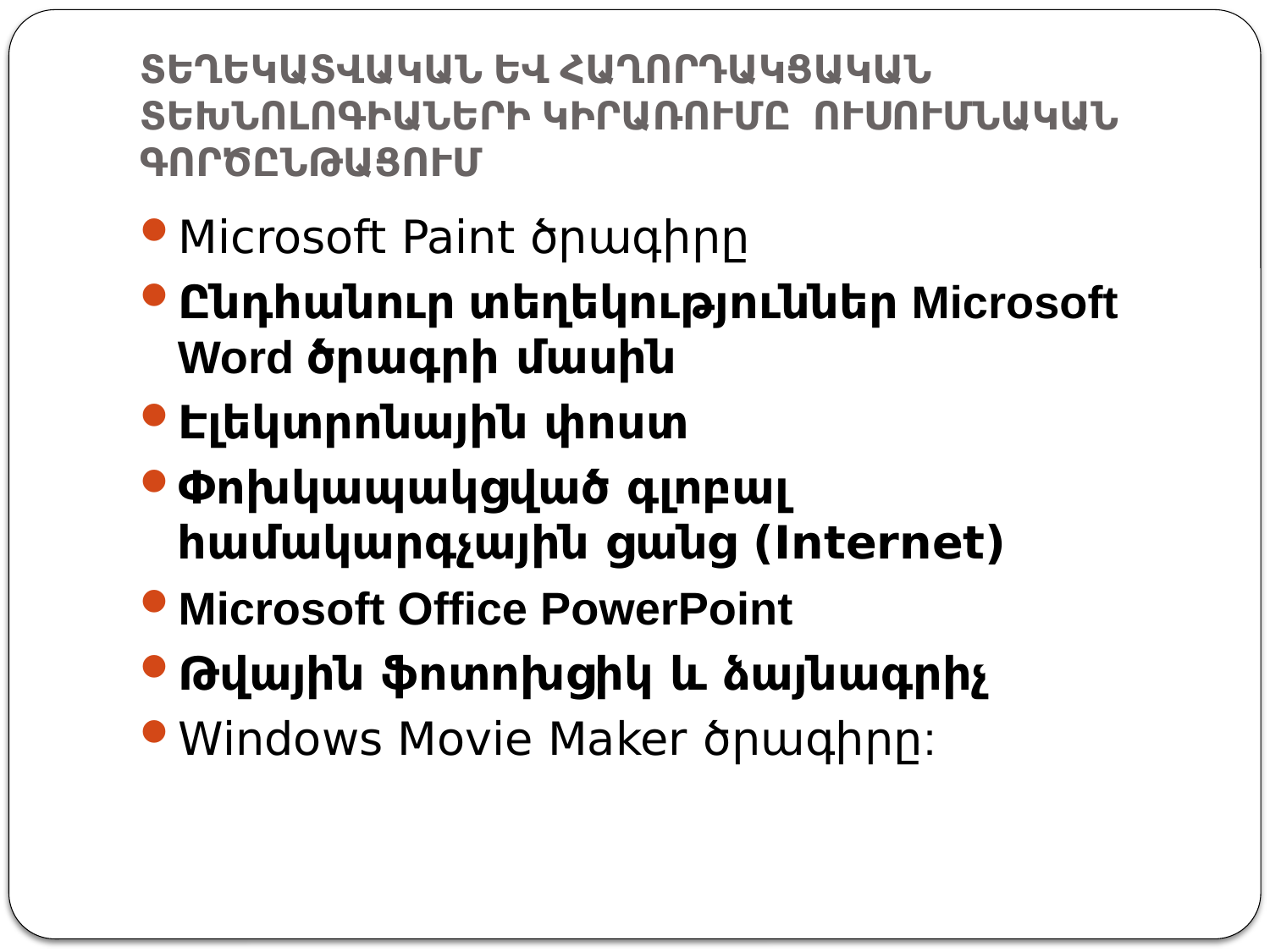

# ՏԵՂԵԿԱՏՎԱԿԱՆ ԵՎ ՀԱՂՈՐԴԱԿՑԱԿԱՆ ՏԵԽՆՈԼՈԳԻԱՆԵՐԻ ԿԻՐԱՌՈՒՄԸ  ՈՒՍՈՒՄՆԱԿԱՆ ԳՈՐԾԸՆԹԱՑՈՒՄ
Microsoft Paint ծրագիրը
Ընդհանուր տեղեկություններ Microsoft Word ծրագրի մասին
Էլեկտրոնային փոստ
Փոխկապակցված գլոբալ համակարգչային ցանց (Internet)
Microsoft Office PowerPoint
Թվային ֆոտոխցիկ և ձայնագրիչ
Windows Movie Maker ծրագիրը: